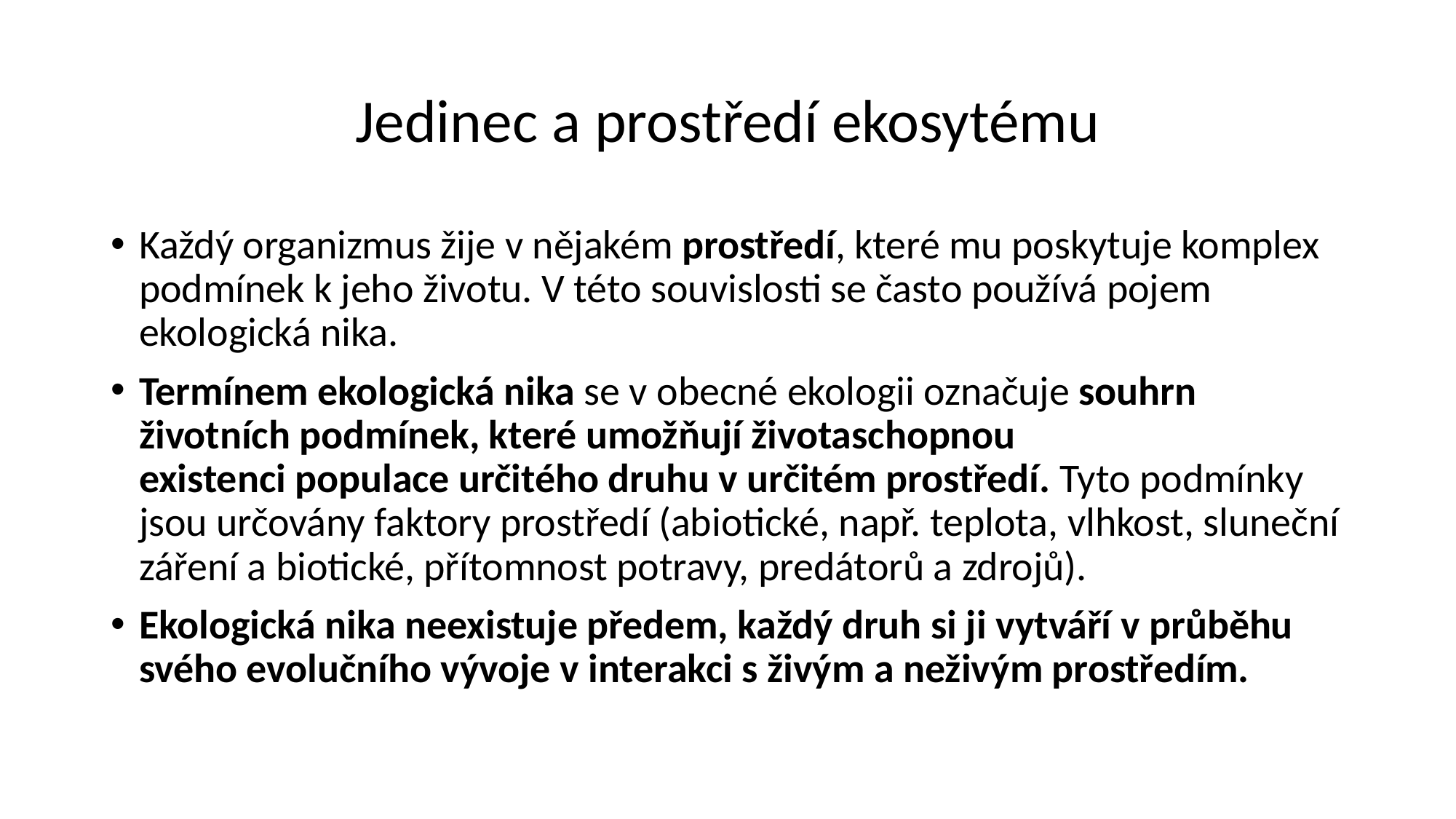

# Jedinec a prostředí ekosytému
Každý organizmus žije v nějakém prostředí, které mu poskytuje komplex podmínek k jeho životu. V této souvislosti se často používá pojem ekologická nika.
Termínem ekologická nika se v obecné ekologii označuje souhrn životních podmínek, které umožňují životaschopnou existenci populace určitého druhu v určitém prostředí. Tyto podmínky jsou určovány faktory prostředí (abiotické, např. teplota, vlhkost, sluneční záření a biotické, přítomnost potravy, predátorů a zdrojů).
Ekologická nika neexistuje předem, každý druh si ji vytváří v průběhu svého evolučního vývoje v interakci s živým a neživým prostředím.